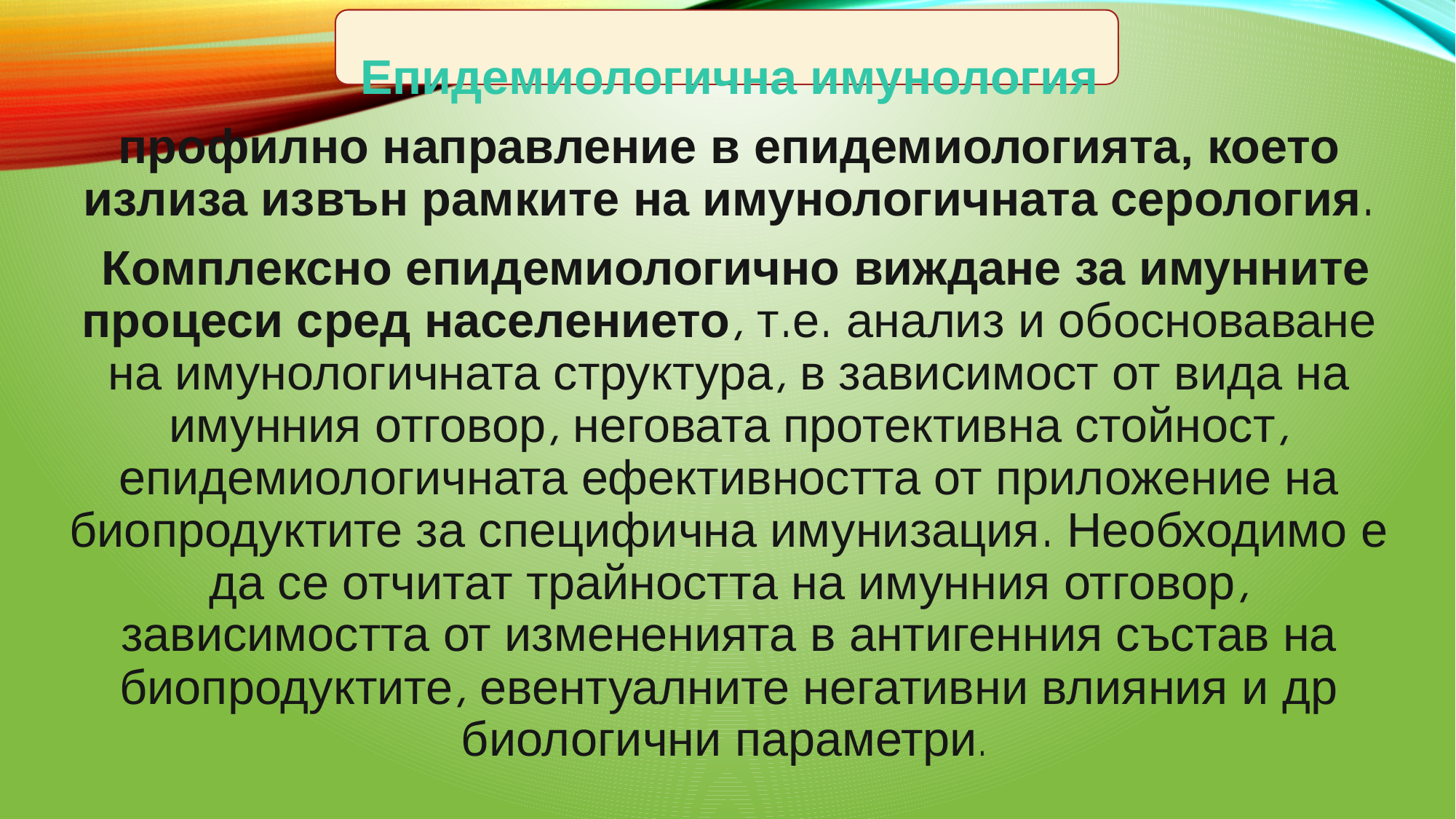

Епидемиологична имунология
профилно направление в епидемиологията, което излиза извън рамките на имунологичната серология.
 Комплексно епидемиологично виждане за имунните процеси сред населението, т.е. анализ и обосноваване на имунологичната структура, в зависимост от вида на имунния отговор, неговата протективна стойност, епидемиологичната ефективността от приложение на биопродуктите за специфична имунизация. Необходимо е да се отчитат трайността на имунния отговор, зависимостта от измененията в антигенния състав на биопродуктите, евентуалните негативни влияния и др биологични параметри.